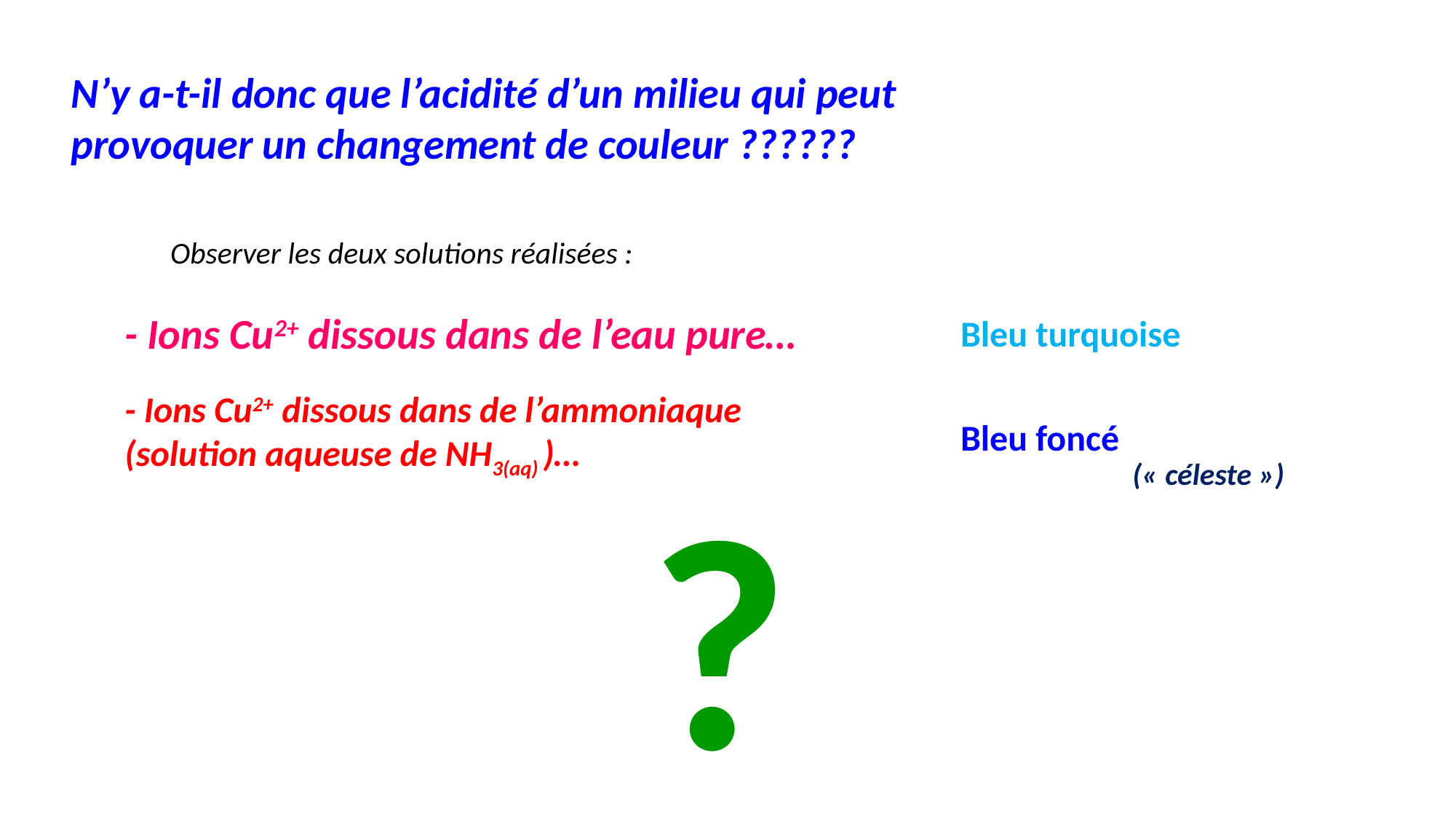

N’y a-t-il donc que l’acidité d’un milieu qui peut provoquer un changement de couleur ??????
Observer les deux solutions réalisées :
- Ions Cu2+ dissous dans de l’eau pure…
Bleu turquoise
- Ions Cu2+ dissous dans de l’ammoniaque (solution aqueuse de NH3(aq) )…
Bleu foncé
?
(« céleste »)